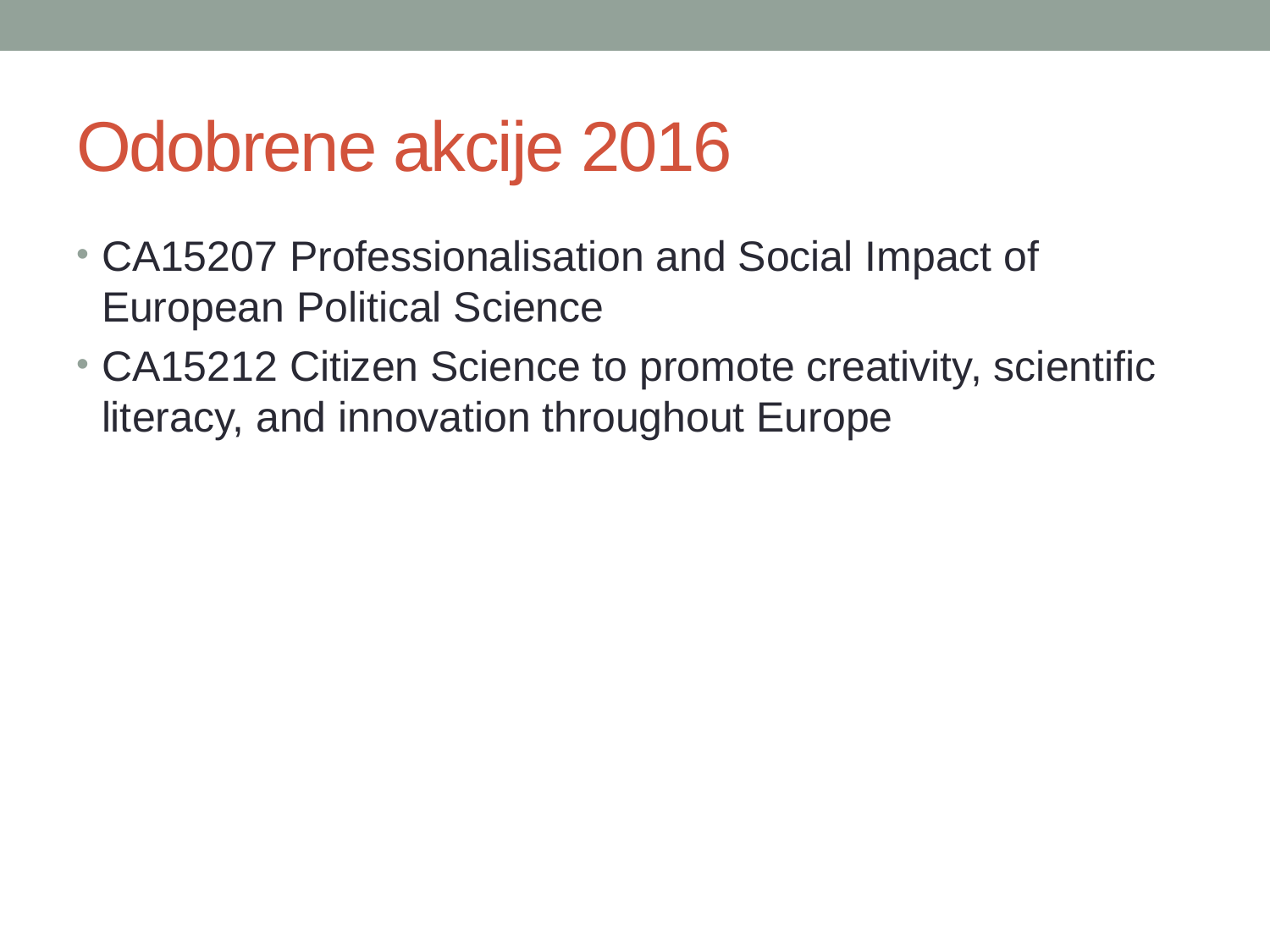

# Odobrene akcije 2016
CA15207 Professionalisation and Social Impact of European Political Science
CA15212 Citizen Science to promote creativity, scientific literacy, and innovation throughout Europe